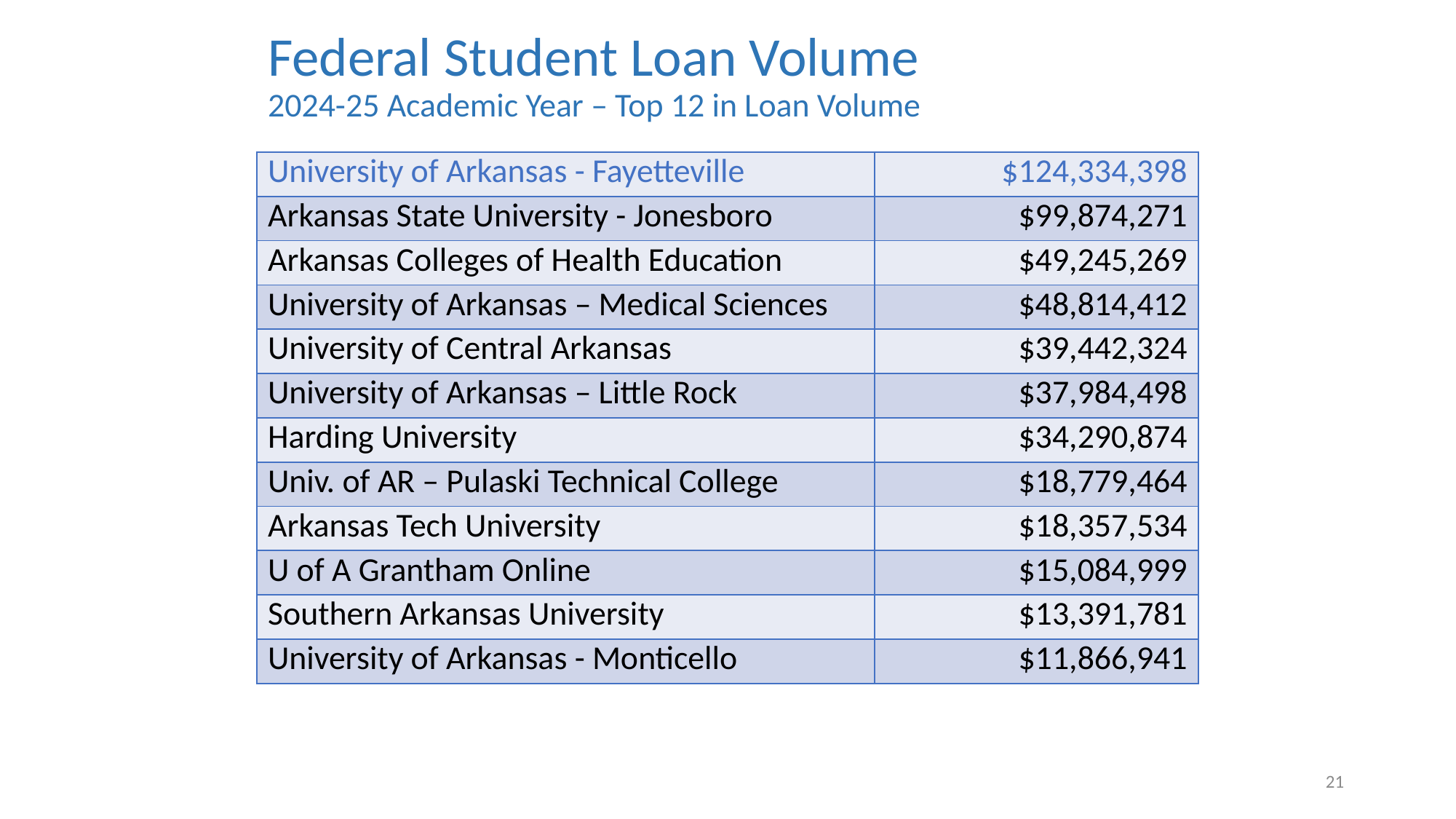

# Federal Student Loan Volume 2024-25 Academic Year – Top 12 in Loan Volume
| University of Arkansas - Fayetteville | $124,334,398 |
| --- | --- |
| Arkansas State University - Jonesboro | $99,874,271 |
| Arkansas Colleges of Health Education | $49,245,269 |
| University of Arkansas – Medical Sciences | $48,814,412 |
| University of Central Arkansas | $39,442,324 |
| University of Arkansas – Little Rock | $37,984,498 |
| Harding University | $34,290,874 |
| Univ. of AR – Pulaski Technical College | $18,779,464 |
| Arkansas Tech University | $18,357,534 |
| U of A Grantham Online | $15,084,999 |
| Southern Arkansas University | $13,391,781 |
| University of Arkansas - Monticello | $11,866,941 |
21